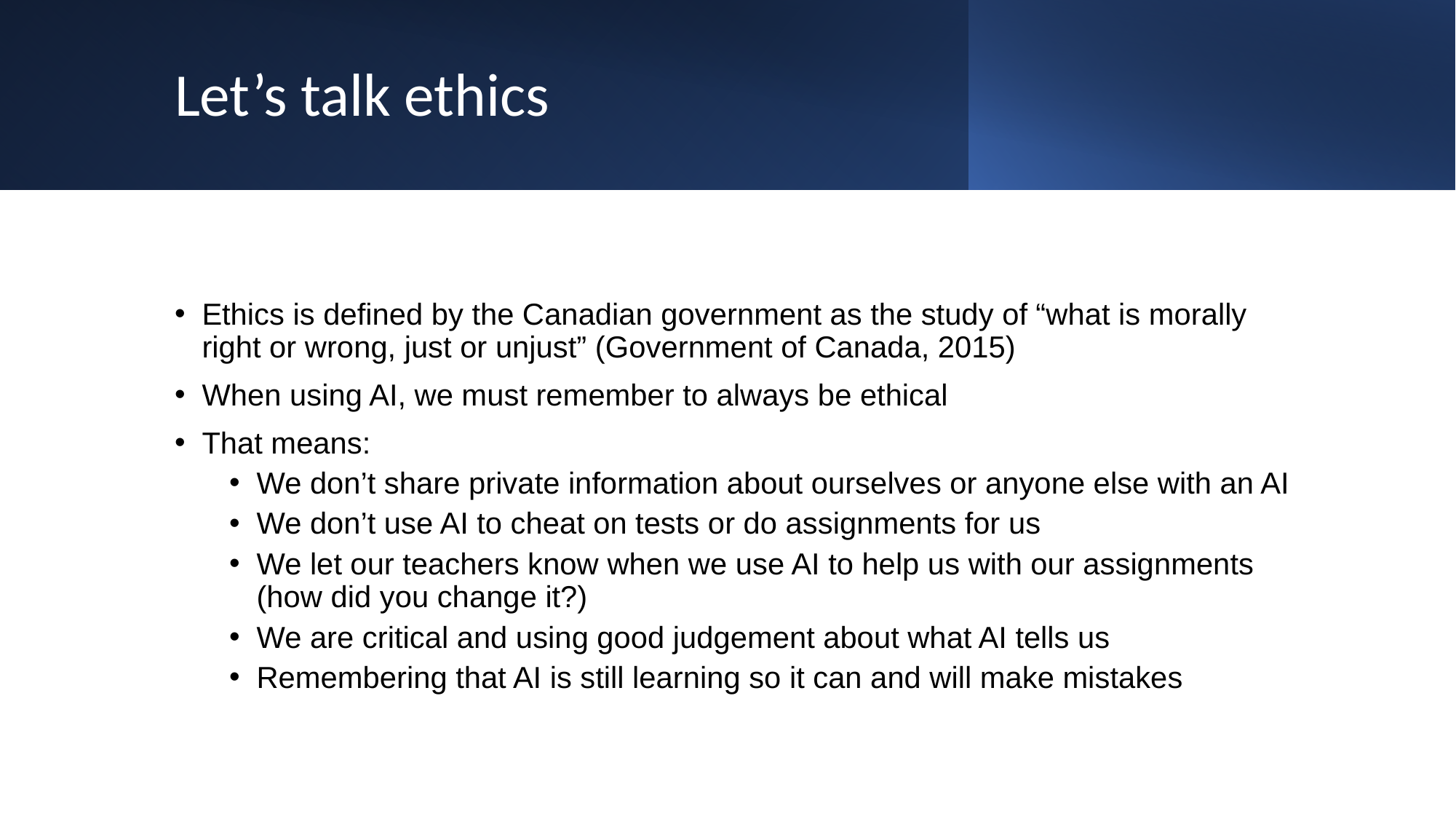

# Let’s talk ethics
Ethics is defined by the Canadian government as the study of “what is morally right or wrong, just or unjust” (Government of Canada, 2015)
When using AI, we must remember to always be ethical
That means:
We don’t share private information about ourselves or anyone else with an AI
We don’t use AI to cheat on tests or do assignments for us
We let our teachers know when we use AI to help us with our assignments (how did you change it?)
We are critical and using good judgement about what AI tells us
Remembering that AI is still learning so it can and will make mistakes